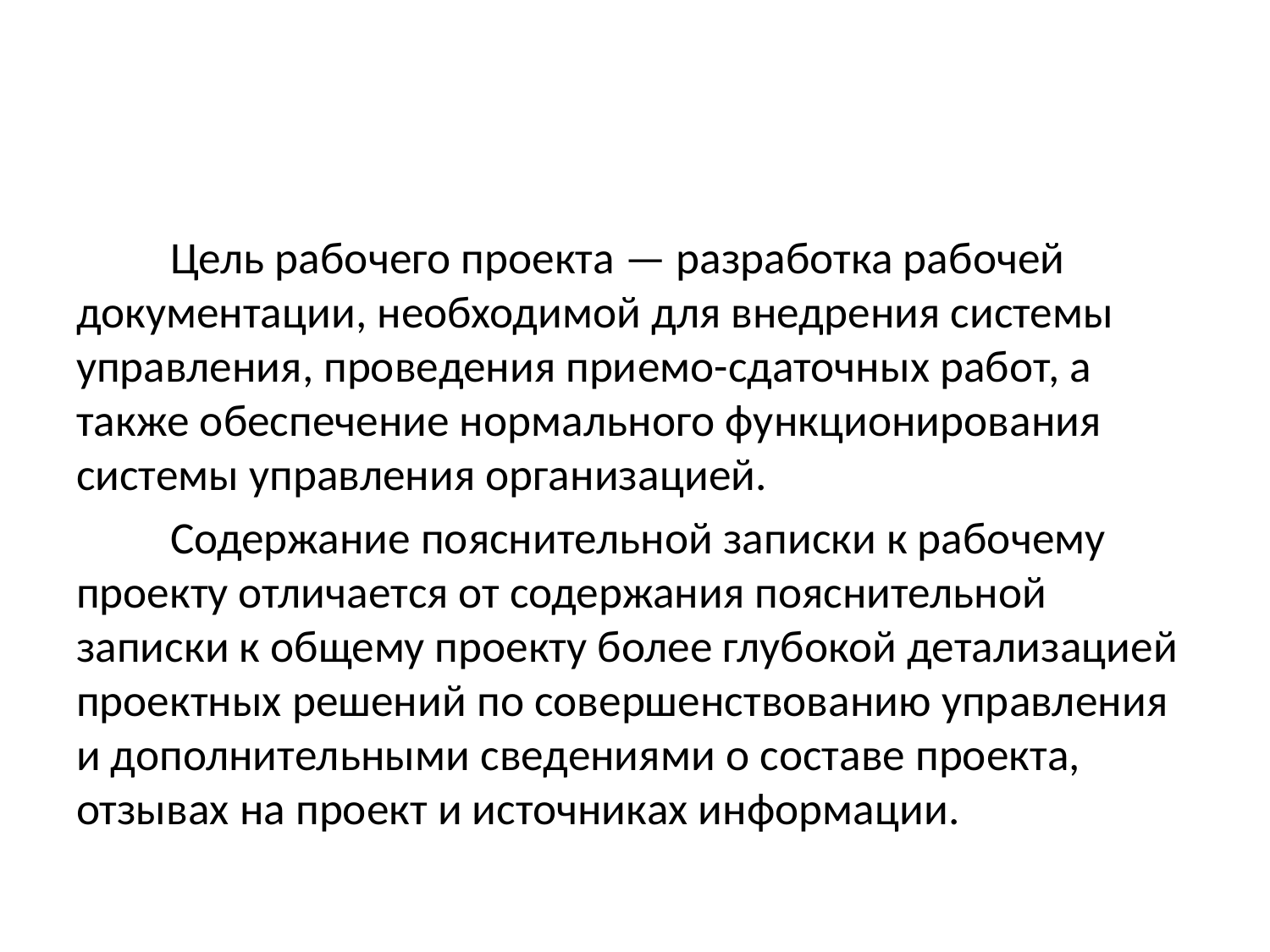

#
Цель рабочего проекта — разработка рабочей документации, необходимой для внедрения системы управления, проведения приемо-сдаточных работ, а также обеспечение нормального функционирования системы управления организацией.
Содержание пояснительной записки к рабочему проекту отличается от содержания пояснительной записки к общему проекту более глубокой детализацией проектных решений по совершенствованию управления и дополнительными сведениями о составе проекта, отзывах на проект и источниках информации.